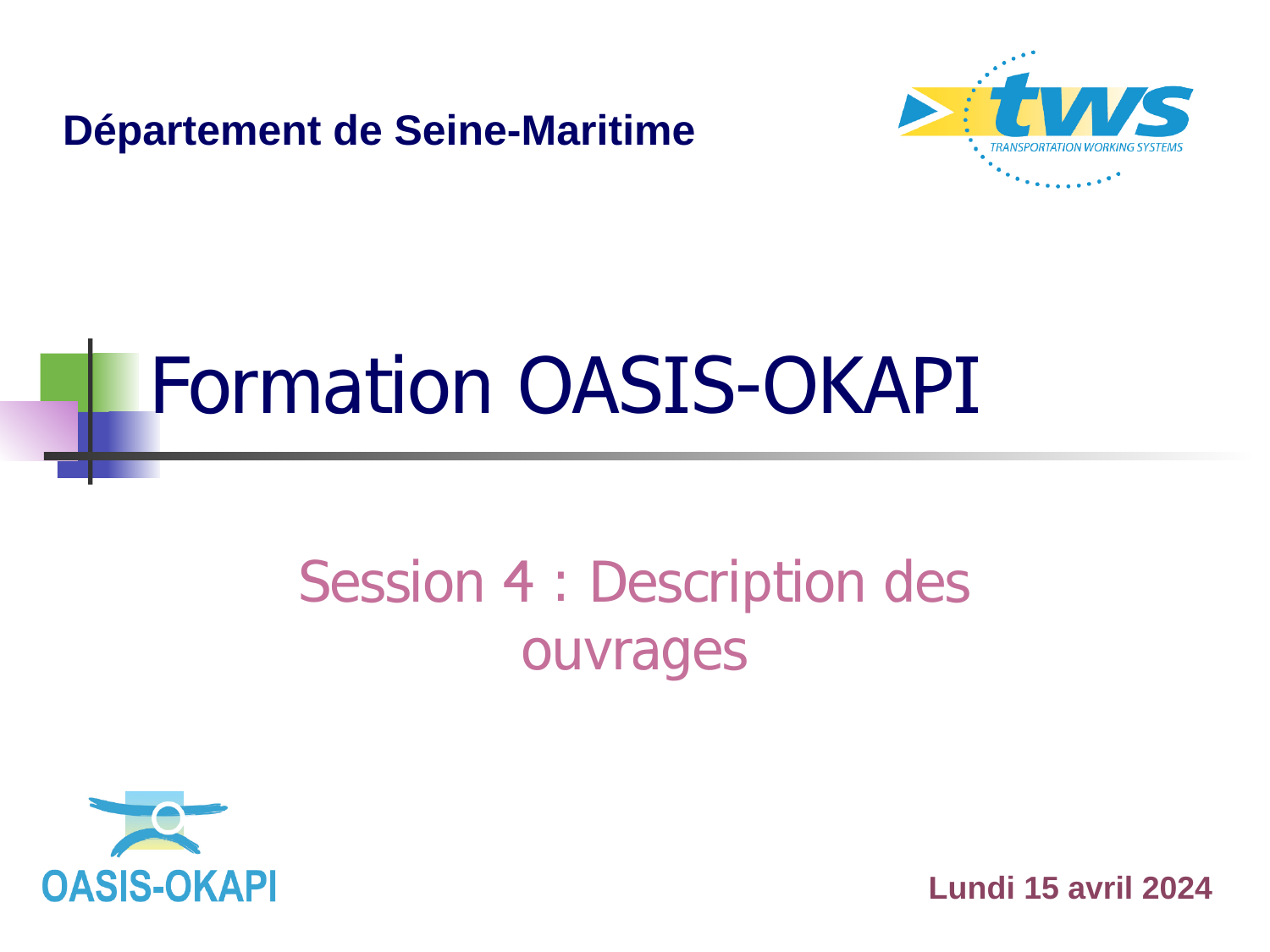

Département de Seine-Maritime
# Formation OASIS-OKAPI
Session 4 : Description des ouvrages
Lundi 15 avril 2024